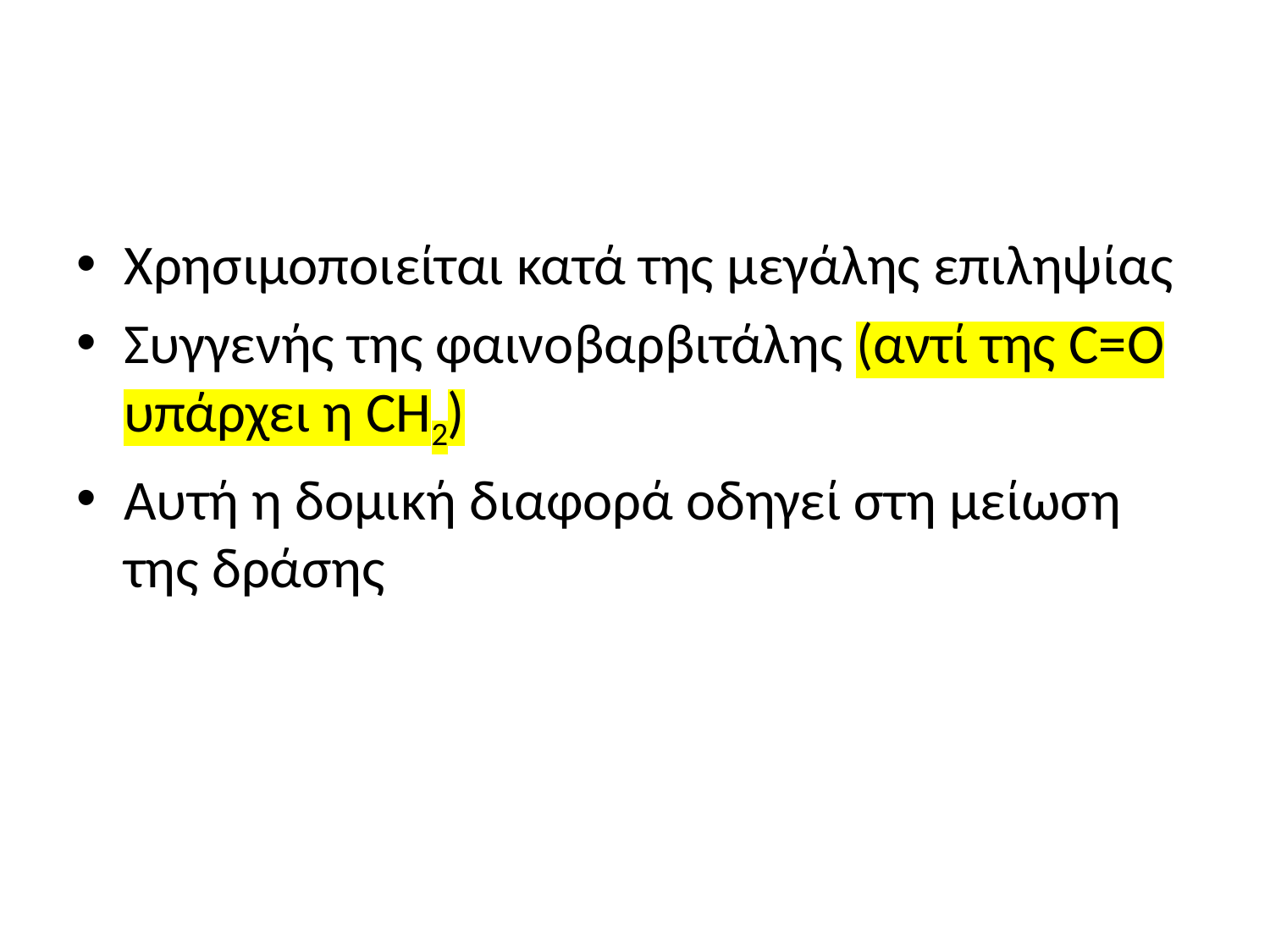

#
Χρησιμοποιείται κατά της μεγάλης επιληψίας
Συγγενής της φαινοβαρβιτάλης (αντί της C=O υπάρχει η CH2)
Αυτή η δομική διαφορά οδηγεί στη μείωση της δράσης